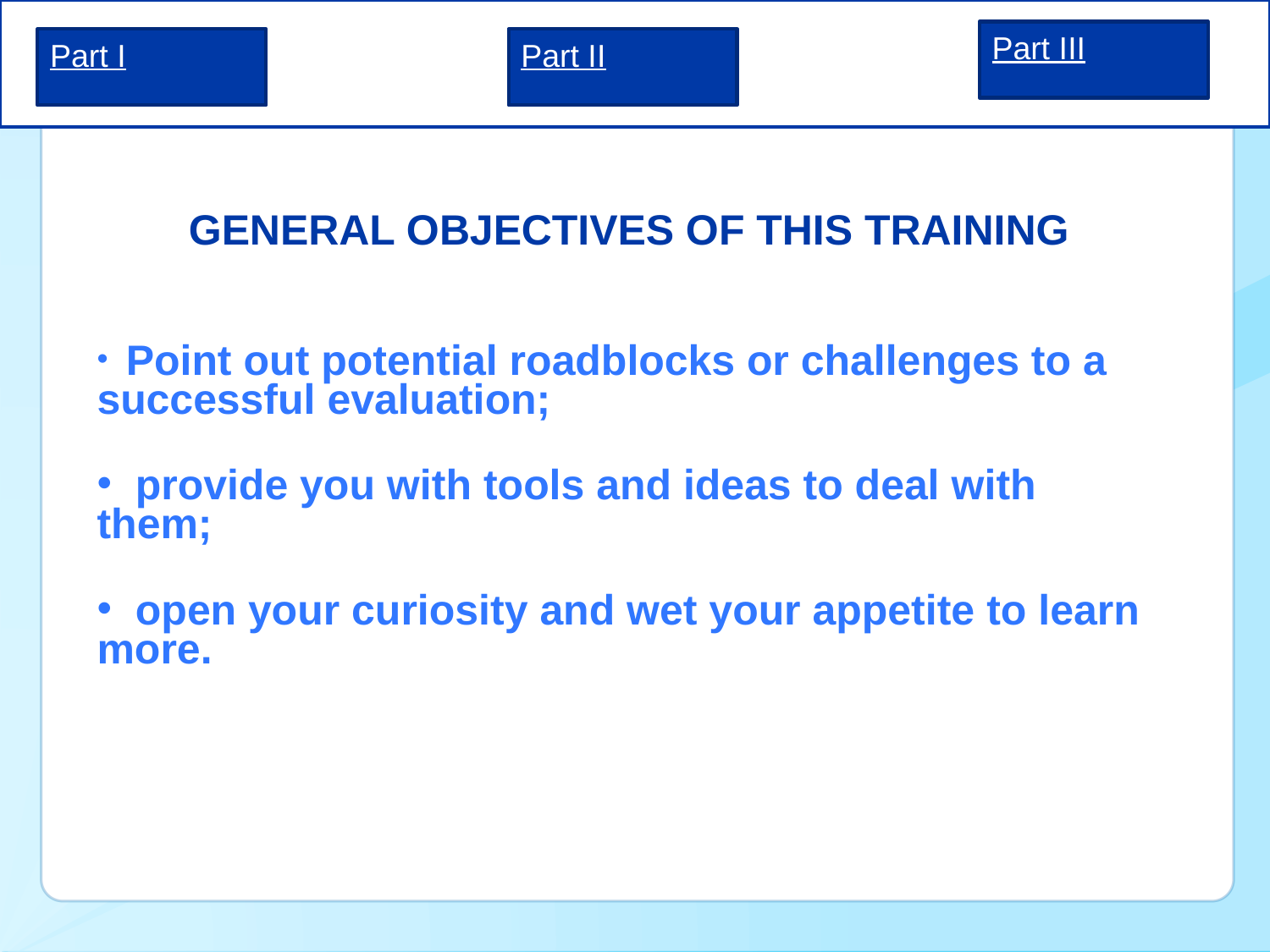

# General Objectives of this training

  Point out potential roadblocks or challenges to a successful evaluation;
  provide you with tools and ideas to deal with them;
  open your curiosity and wet your appetite to learn more.